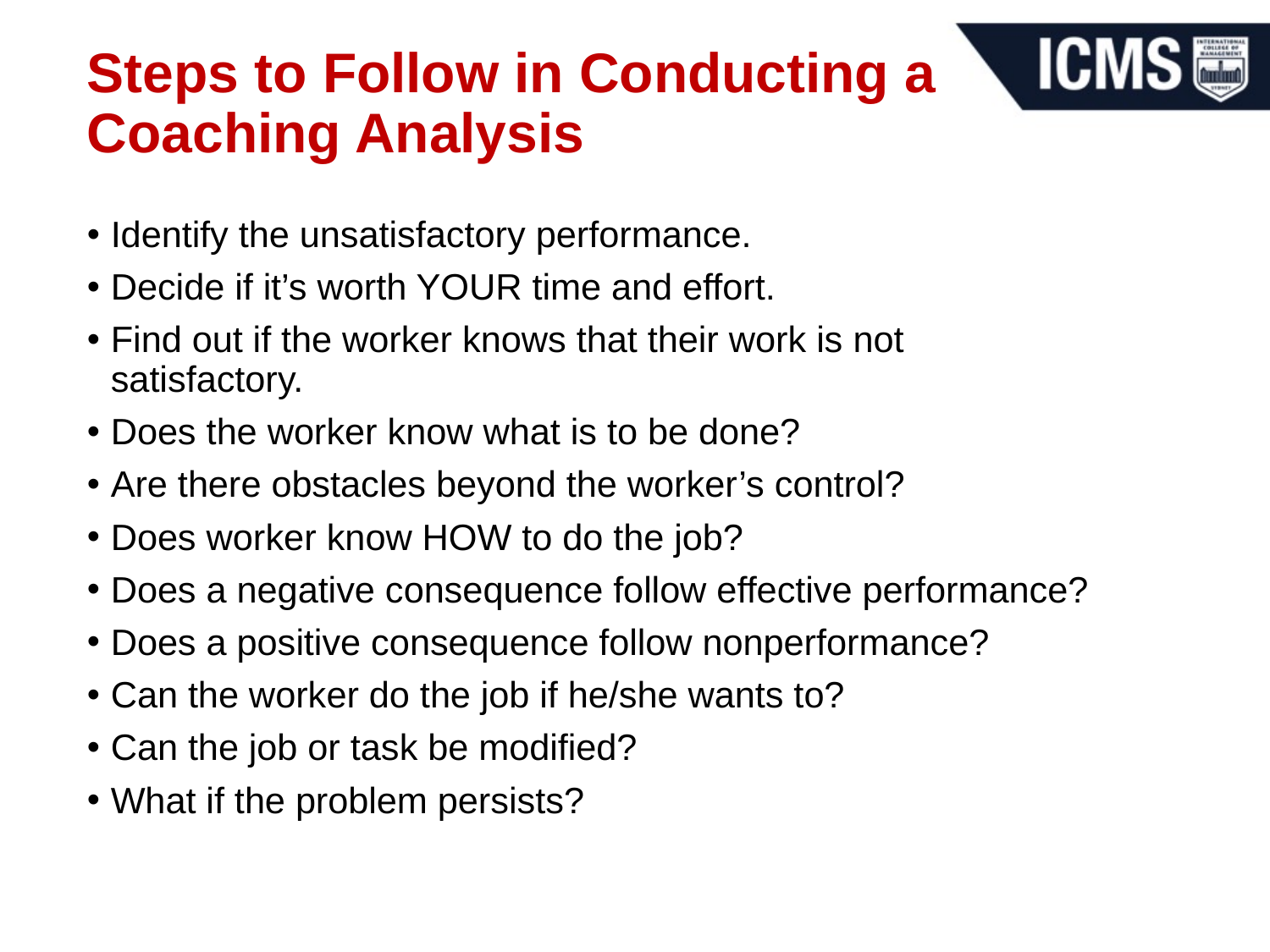

# Steps to Follow in Conducting a Coaching Analysis
Identify the unsatisfactory performance.
Decide if it’s worth YOUR time and effort.
Find out if the worker knows that their work is not satisfactory.
Does the worker know what is to be done?
Are there obstacles beyond the worker’s control?
Does worker know HOW to do the job?
Does a negative consequence follow effective performance?
Does a positive consequence follow nonperformance?
Can the worker do the job if he/she wants to?
Can the job or task be modified?
What if the problem persists?